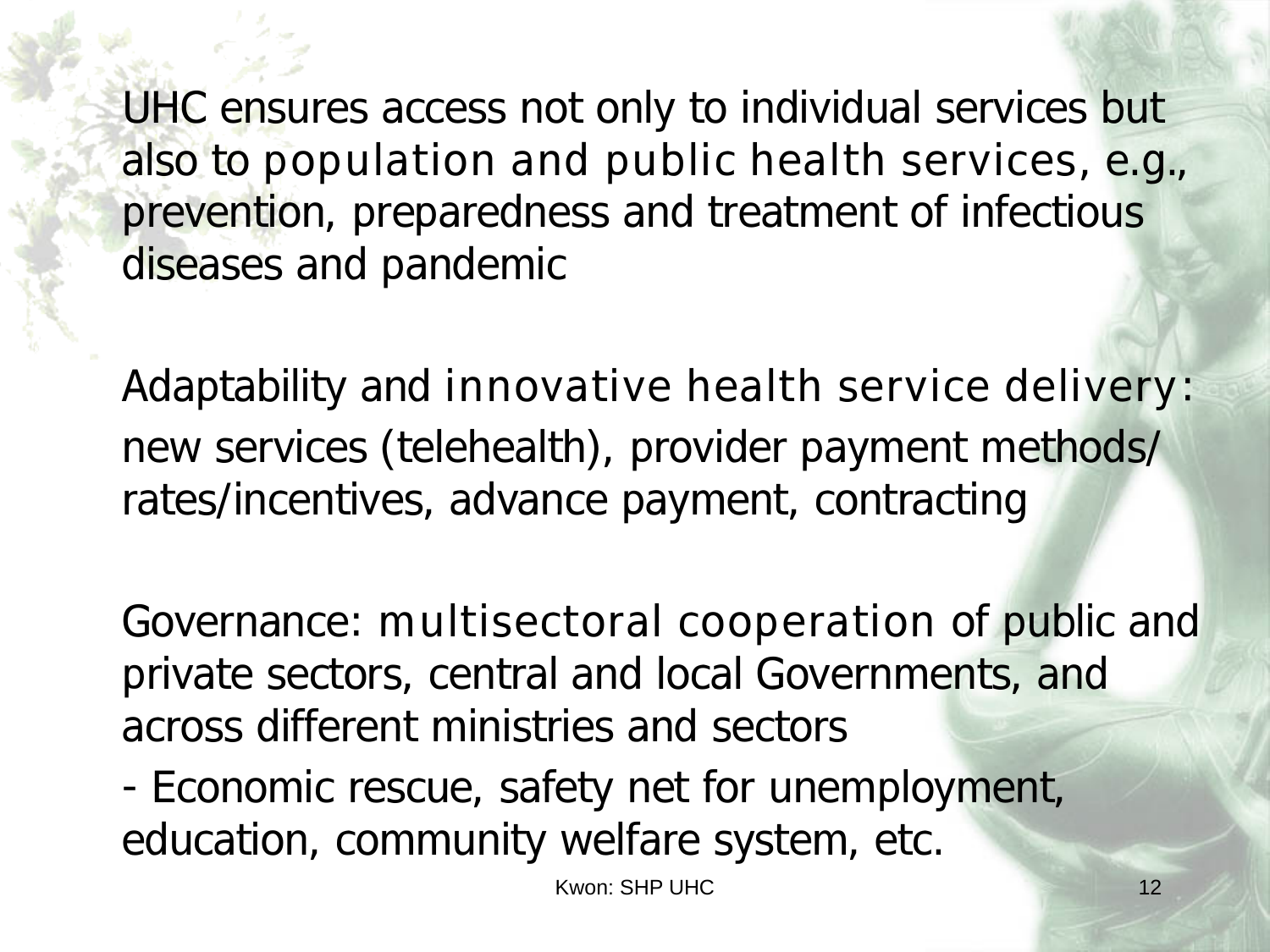

UHC ensures access not only to individual services but also to population and public health services, e.g.,  prevention, preparedness and treatment of infectious diseases and pandemic

Adaptability and innovative health service delivery:
new services (telehealth), provider payment methods/rates/incentives, advance payment, contracting

Governance: multisectoral cooperation of public and private sectors, central and local Governments, and across different ministries and sectors
- Economic rescue, safety net for unemployment, education, community welfare system, etc.

Kwon: SHP UHC
12